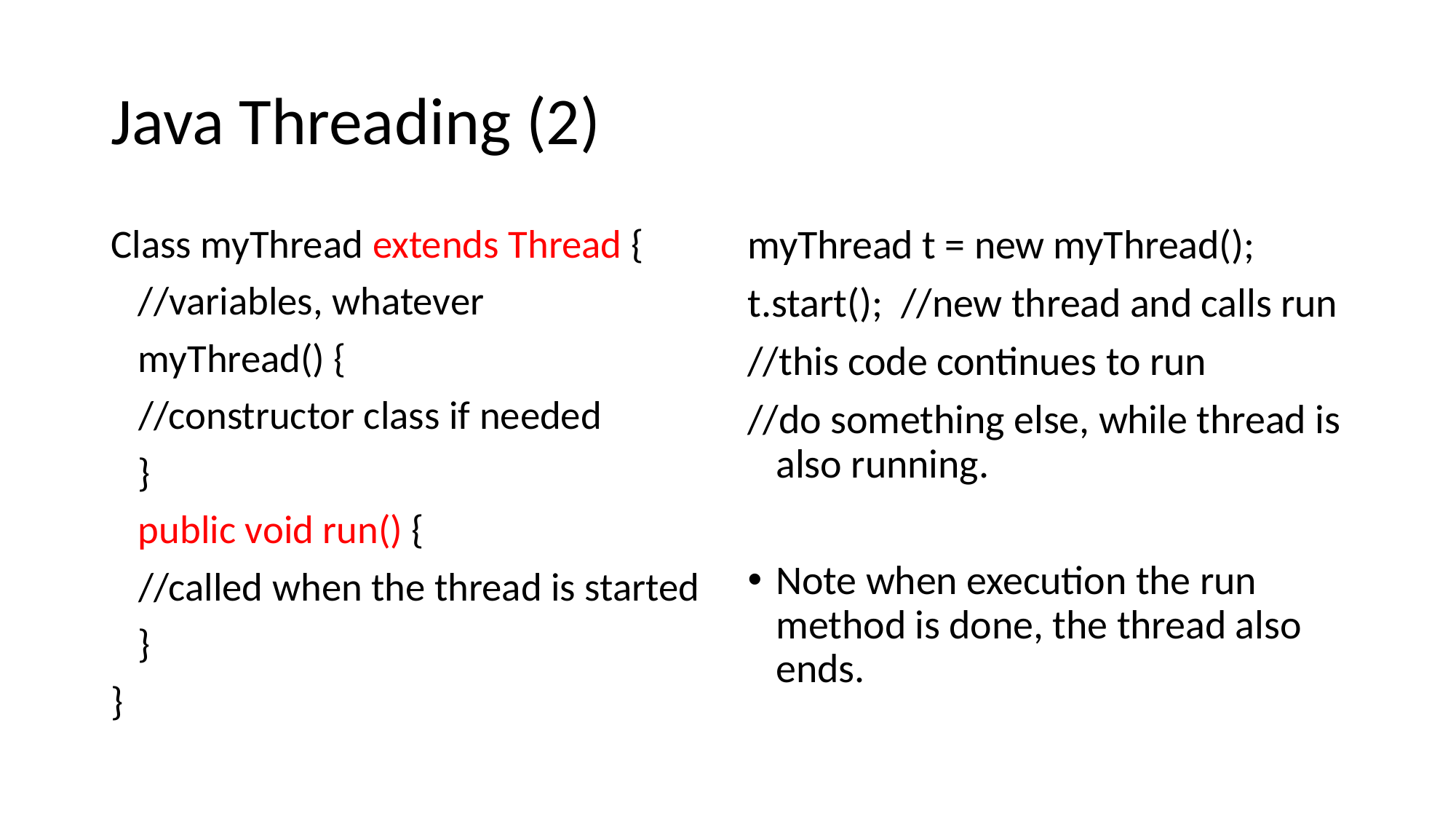

# Java Threading (2)
Class myThread extends Thread {
   //variables, whatever
   myThread() {
	//constructor class if needed
   }
   public void run() {
	//called when the thread is started
   }
}
myThread t = new myThread();
t.start();  //new thread and calls run
//this code continues to run
//do something else, while thread is also running.

Note when execution the run method is done, the thread also ends.